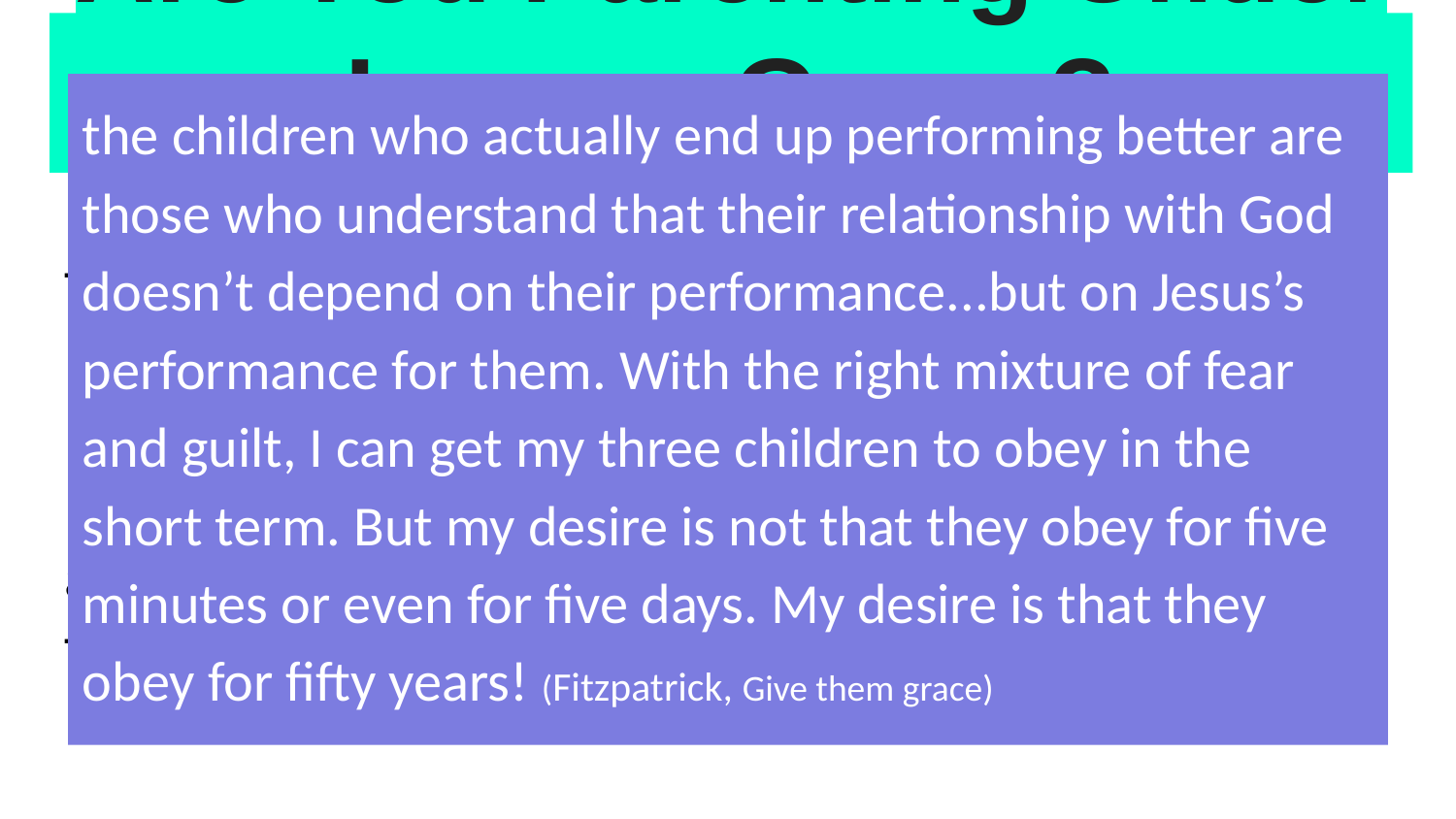

# Are You Parenting Under Law or Grace?
the children who actually end up performing better are those who understand that their relationship with God doesn’t depend on their performance...but on Jesus’s performance for them. With the right mixture of fear and guilt, I can get my three children to obey in the short term. But my desire is not that they obey for five minutes or even for five days. My desire is that they obey for fifty years! (Fitzpatrick, Give them grace)

Law
This will lead to guilt or pride
Grace
Freedom from pressure and leads to trust in God

If view ourselves as parents under law or grace, it will affect our kids understanding of God’s grace and their sin! They will see and learn from our example.